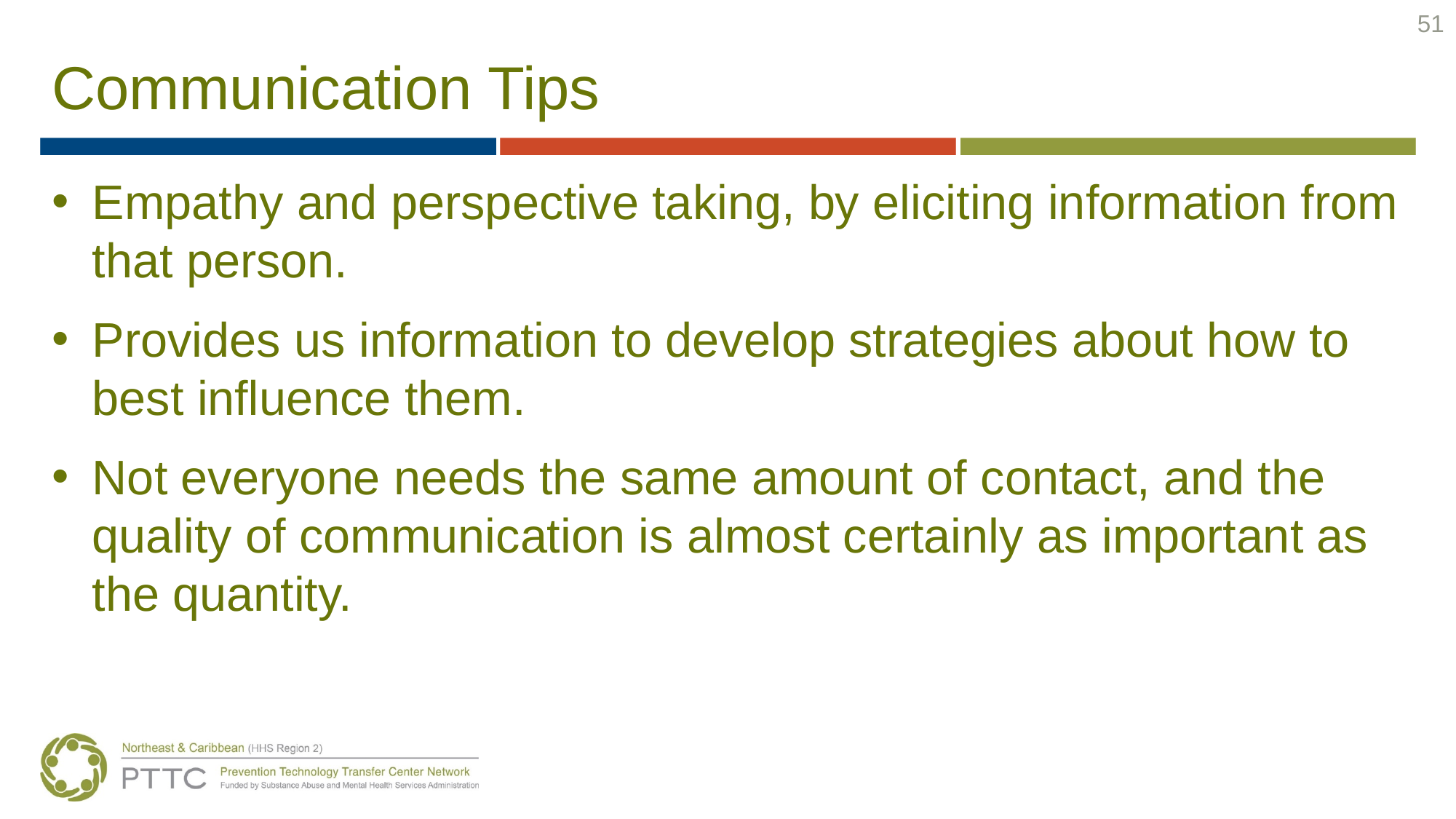

51
# Communication Tips
Empathy and perspective taking, by eliciting information from that person.
Provides us information to develop strategies about how to best inﬂuence them.
Not everyone needs the same amount of contact, and the quality of communication is almost certainly as important as the quantity.